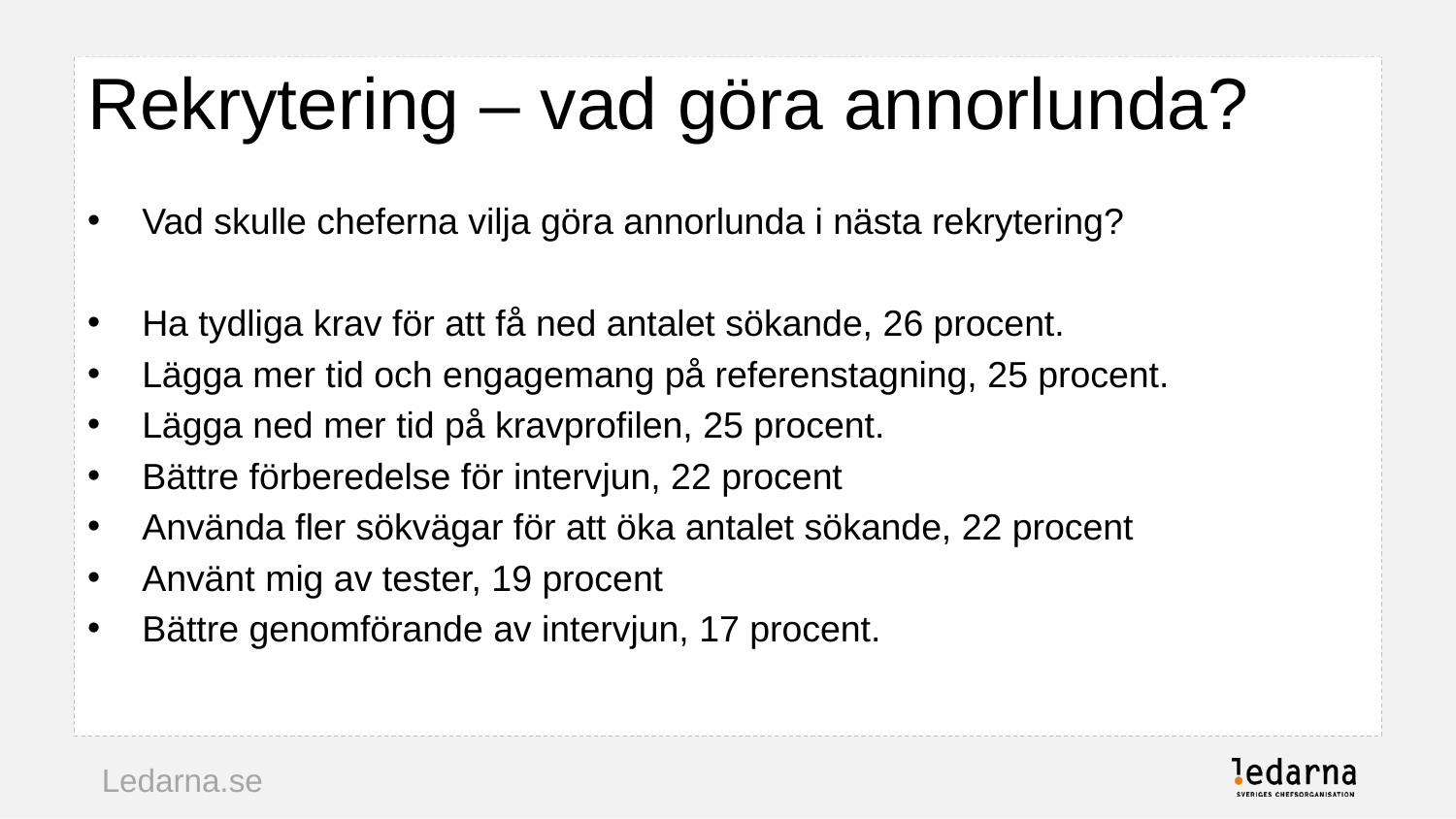

# Rekrytering – vad göra annorlunda?
Vad skulle cheferna vilja göra annorlunda i nästa rekrytering?

Ha tydliga krav för att få ned antalet sökande, 26 procent.
Lägga mer tid och engagemang på referenstagning, 25 procent.
Lägga ned mer tid på kravprofilen, 25 procent.
Bättre förberedelse för intervjun, 22 procent
Använda fler sökvägar för att öka antalet sökande, 22 procent
Använt mig av tester, 19 procent
Bättre genomförande av intervjun, 17 procent.